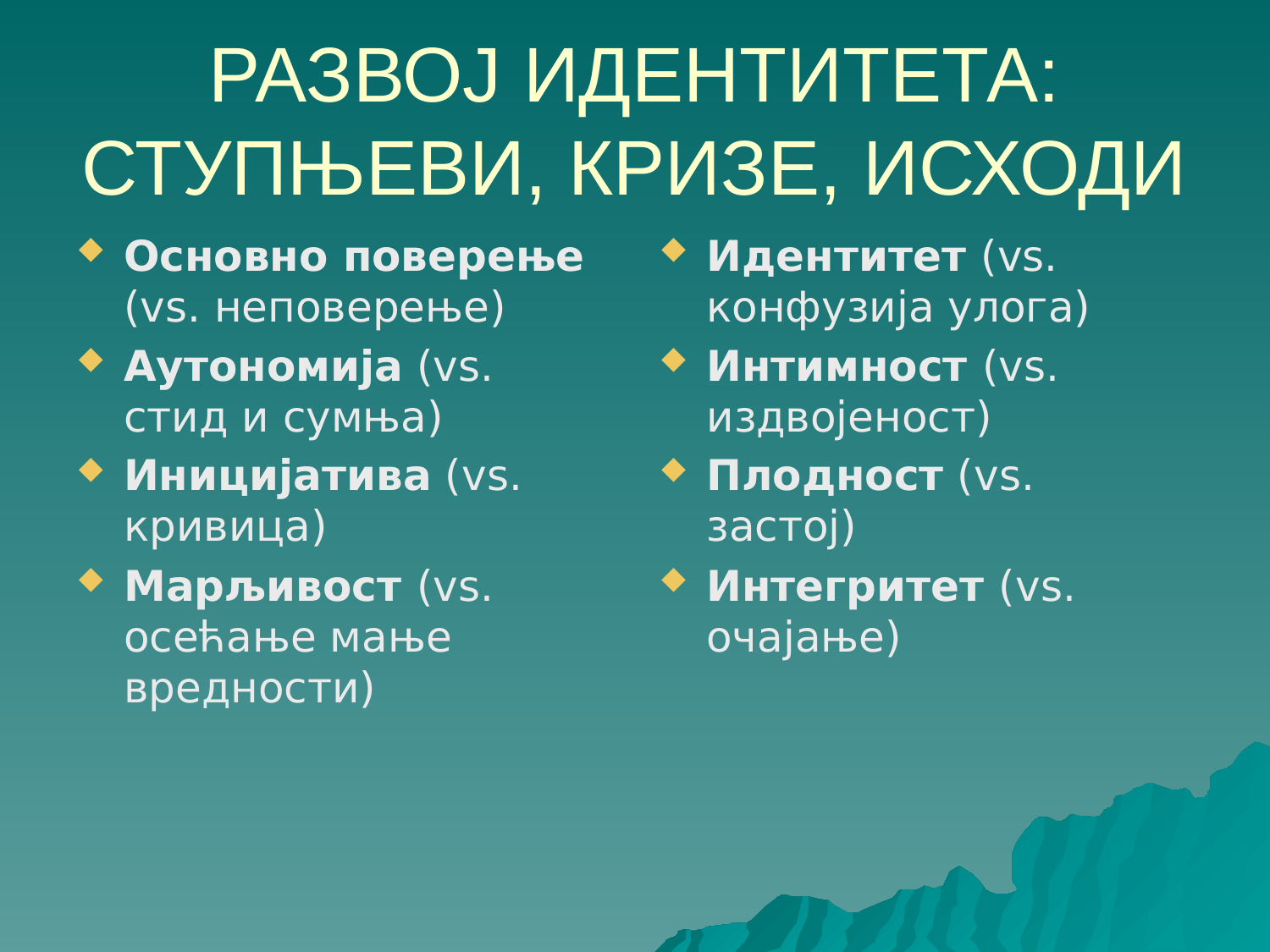

# РАЗВОЈ ИДЕНТИТЕТА: СТУПЊЕВИ, КРИЗЕ, ИСХОДИ
Основно поверење (vs. неповерење)
Аутономија (vs. стид и сумња)
Иницијатива (vs. кривица)
Марљивост (vs. осећање мање вредности)

Идентитет (vs. конфузија улога)
Интимност (vs. издвојеност)
Плодност (vs. застој)
Интегритет (vs. очајање)